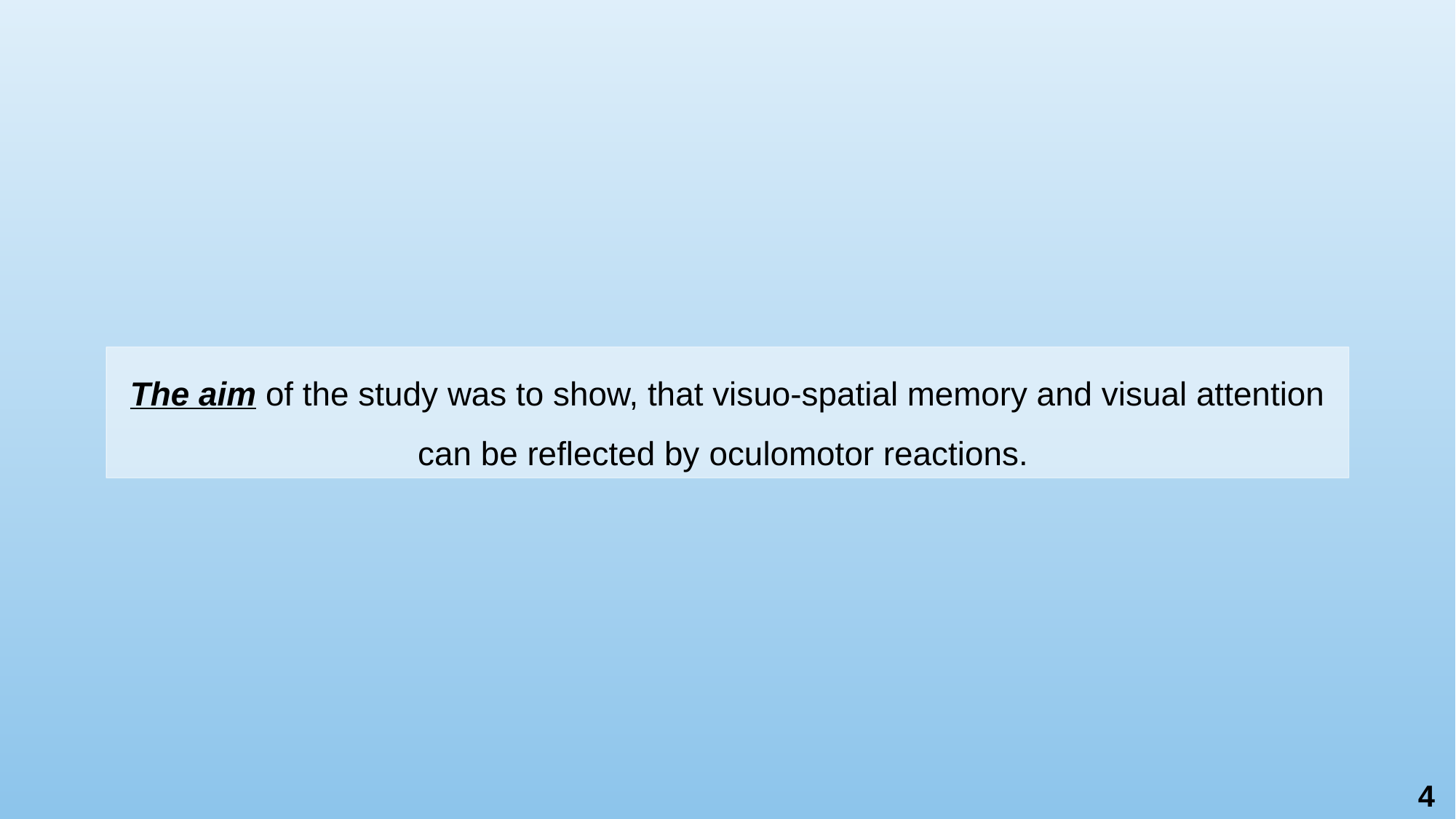

The aim of the study was to show, that visuo-spatial memory and visual attention can be reflected by oculomotor reactions.
4